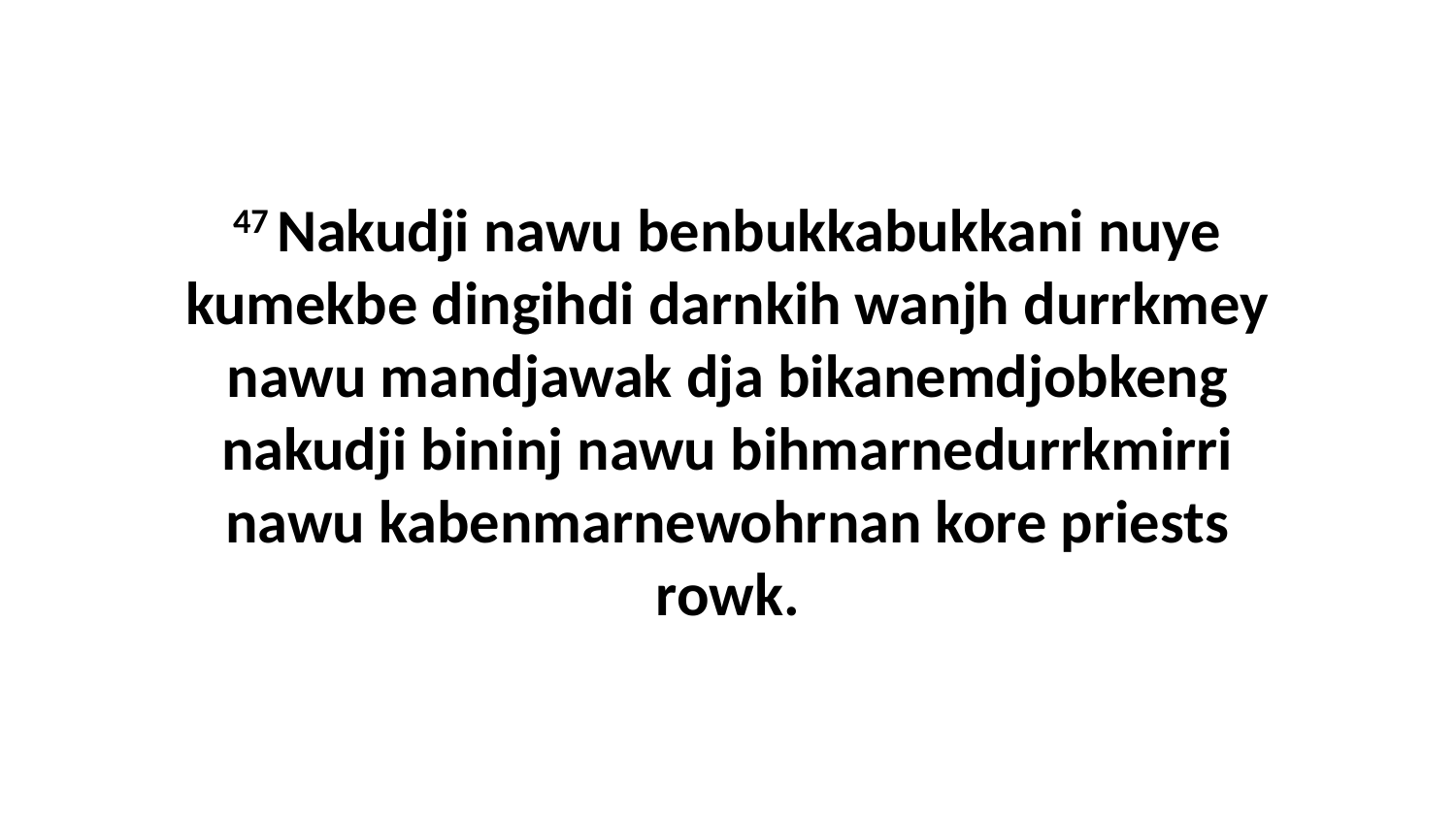

47 Nakudji nawu benbukkabukkani nuye kumekbe dingihdi darnkih wanjh durrkmey nawu mandjawak dja bikanemdjobkeng nakudji bininj nawu bihmarnedurrkmirri nawu kabenmarnewohrnan kore priests rowk.